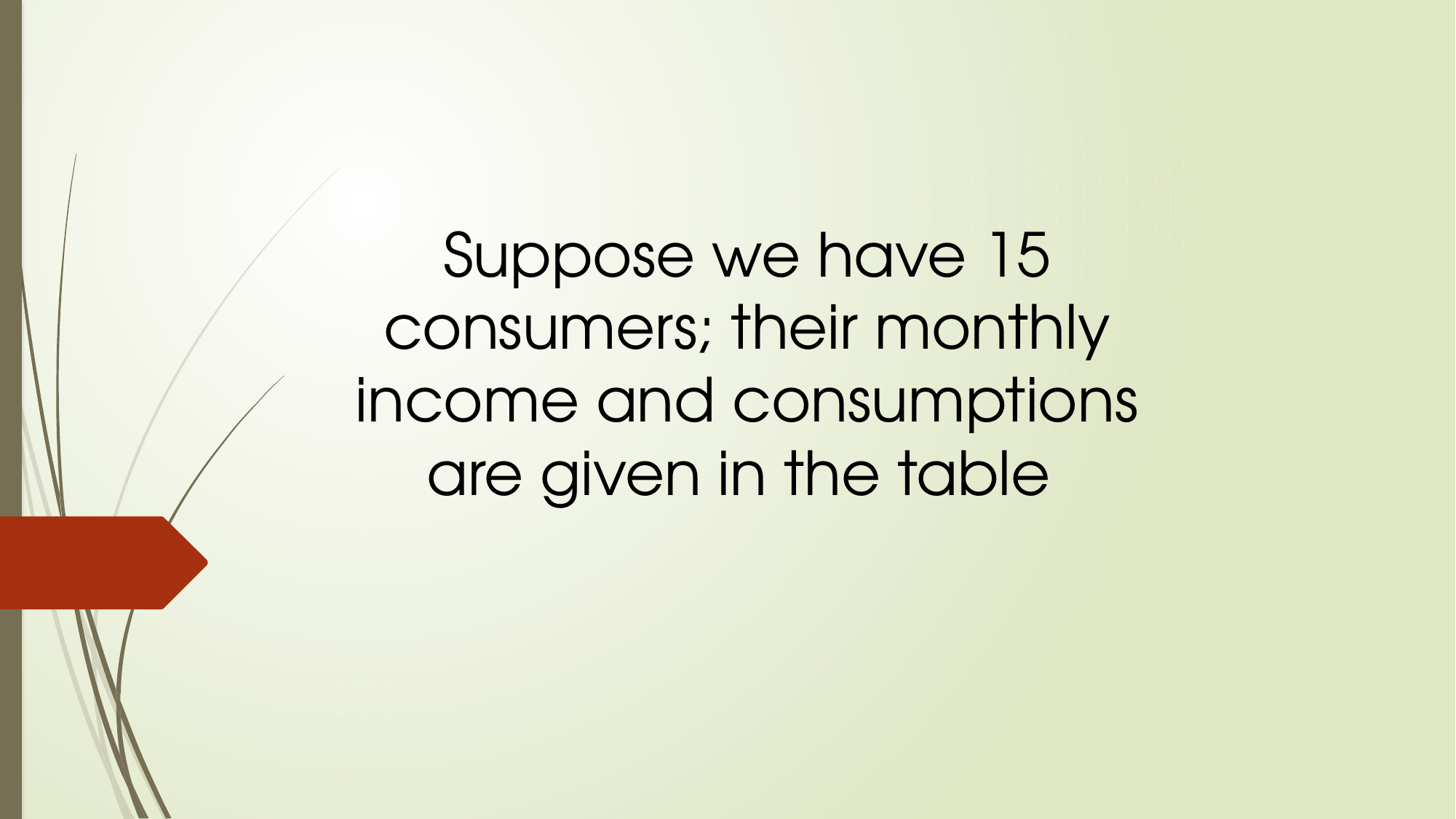

Suppose we have 15 consumers; their monthly income and consumptions are given in the table